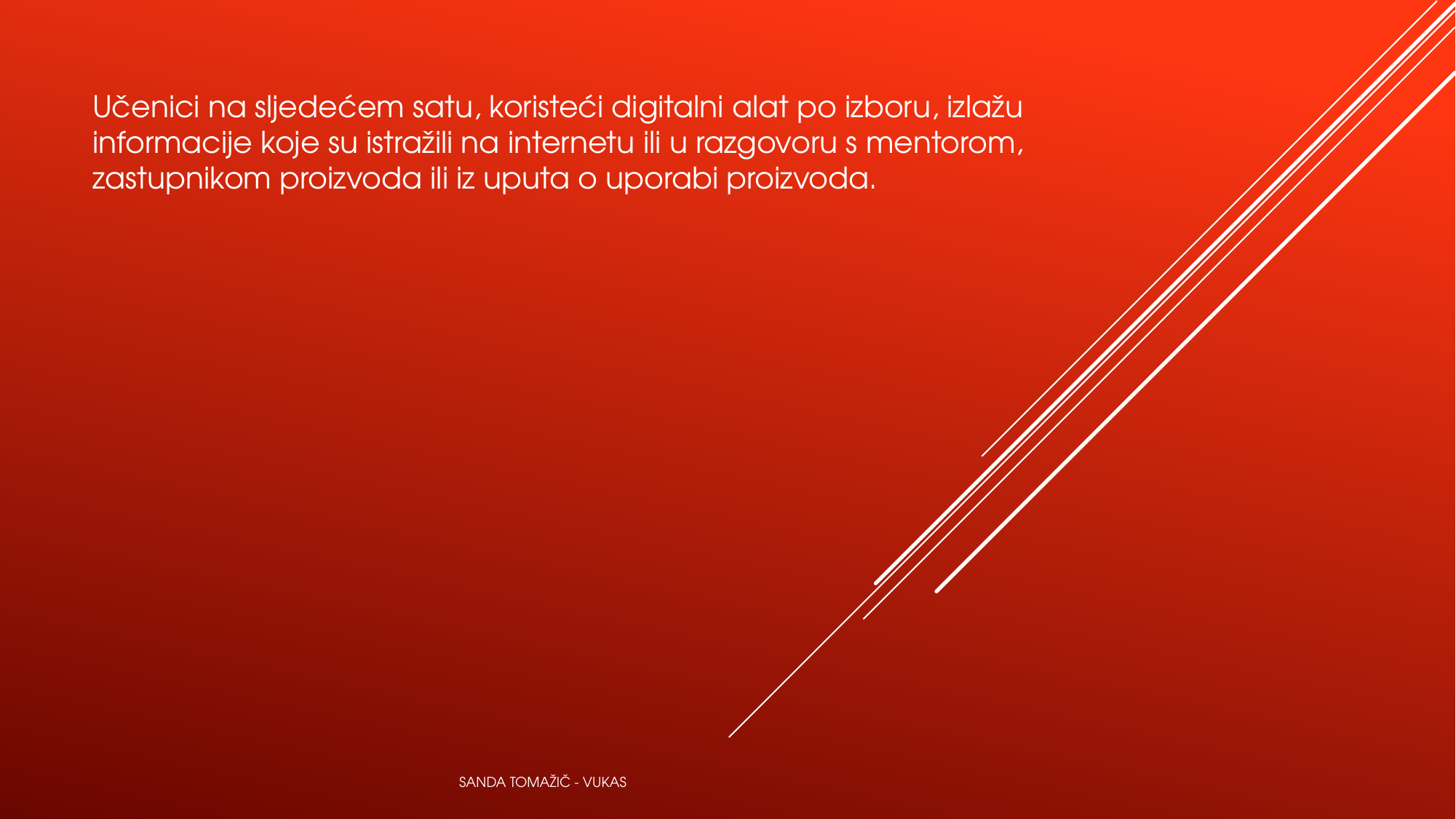

# Sanda Tomažič - vukas
Učenici na sljedećem satu, koristeći digitalni alat po izboru, izlažu informacije koje su istražili na internetu ili u razgovoru s mentorom, zastupnikom proizvoda ili iz uputa o uporabi proizvoda.